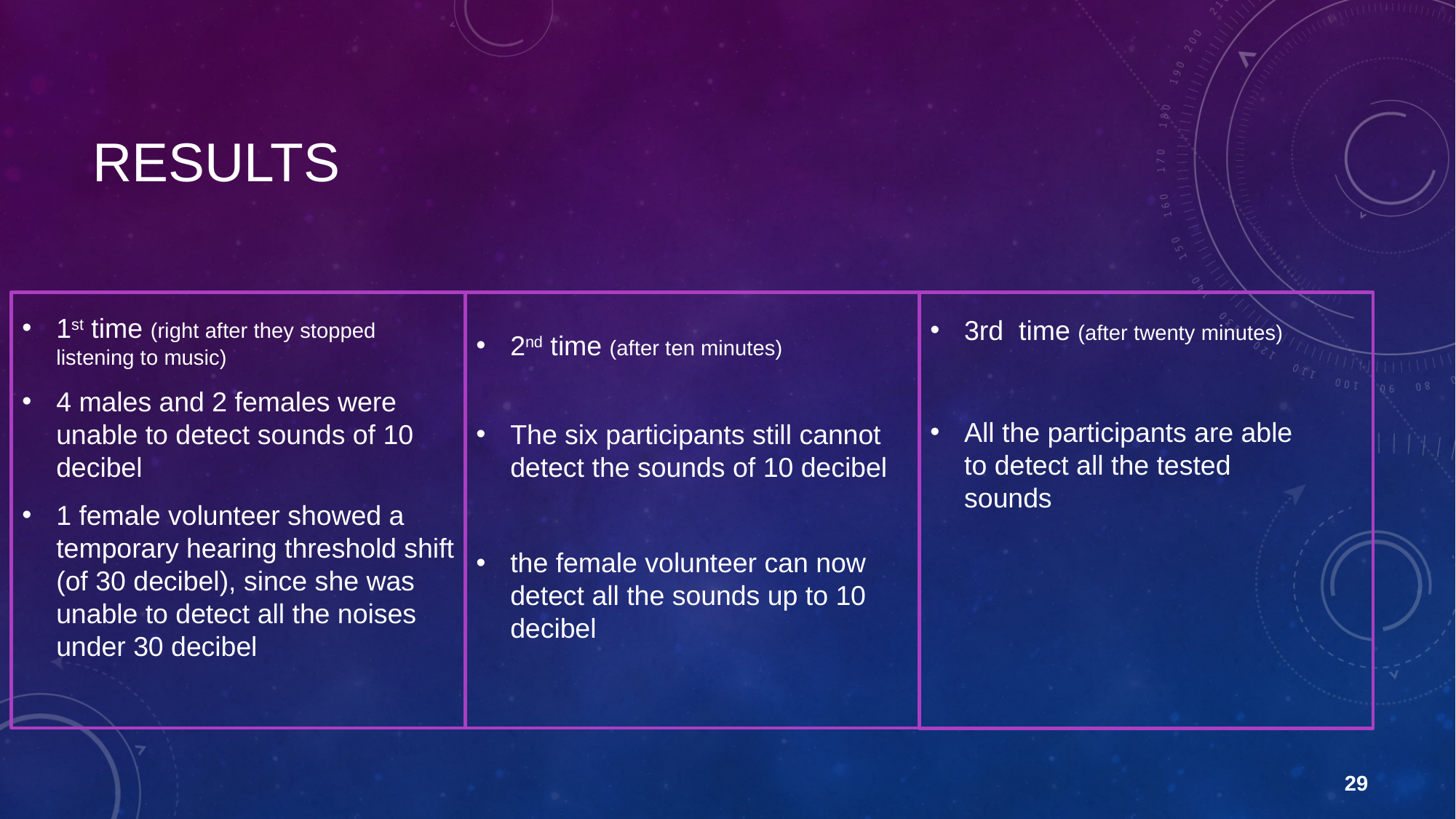

# RESULTS
1st time (right after they stopped listening to music)
4 males and 2 females were unable to detect sounds of 10 decibel
1 female volunteer showed a temporary hearing threshold shift (of 30 decibel), since she was unable to detect all the noises under 30 decibel

2nd time (after ten minutes)

The six participants still cannot detect the sounds of 10 decibel

the female volunteer can now detect all the sounds up to 10 decibel

3rd  time (after twenty minutes)

All the participants are able to detect all the tested sounds

29